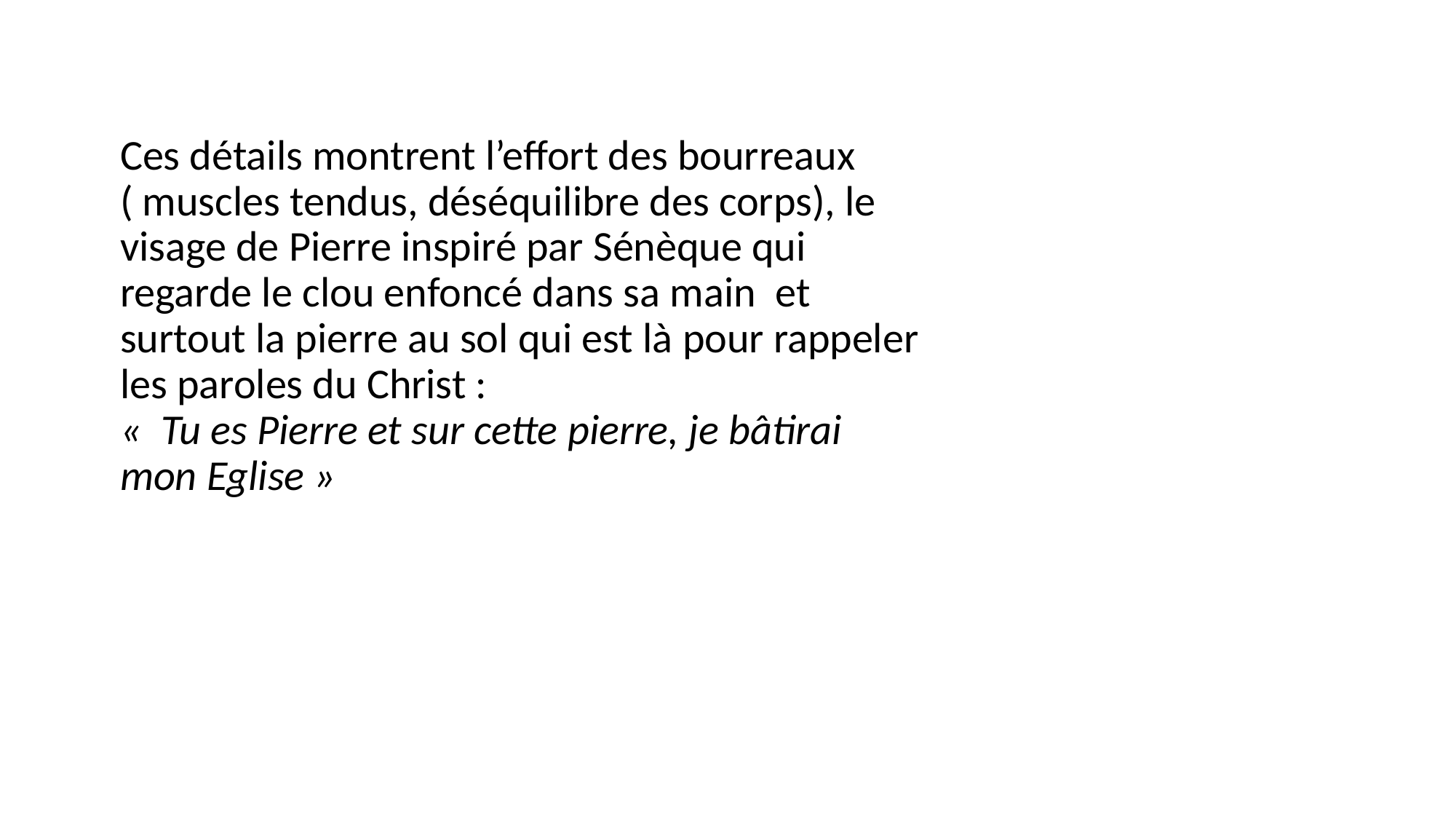

# Ces détails montrent l’effort des bourreaux ( muscles tendus, déséquilibre des corps), le visage de Pierre inspiré par Sénèque qui regarde le clou enfoncé dans sa main  et surtout la pierre au sol qui est là pour rappeler les paroles du Christ : «  Tu es Pierre et sur cette pierre, je bâtirai mon Eglise »